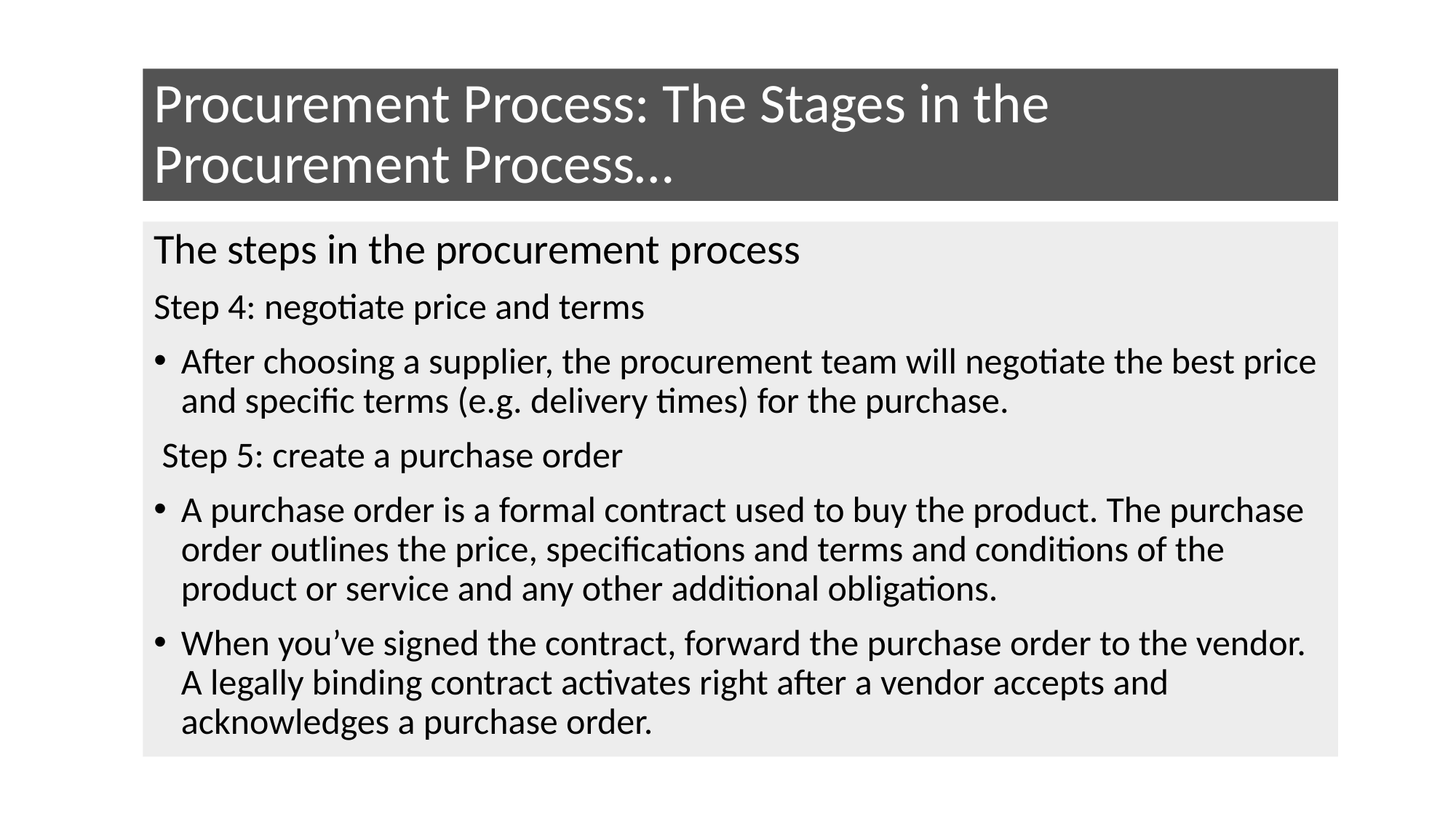

# Procurement Process: The Stages in the Procurement Process…
The steps in the procurement process
Step 4: negotiate price and terms
After choosing a supplier, the procurement team will negotiate the best price and specific terms (e.g. delivery times) for the purchase.
 Step 5: create a purchase order
A purchase order is a formal contract used to buy the product. The purchase order outlines the price, specifications and terms and conditions of the product or service and any other additional obligations.
When you’ve signed the contract, forward the purchase order to the vendor. A legally binding contract activates right after a vendor accepts and acknowledges a purchase order.